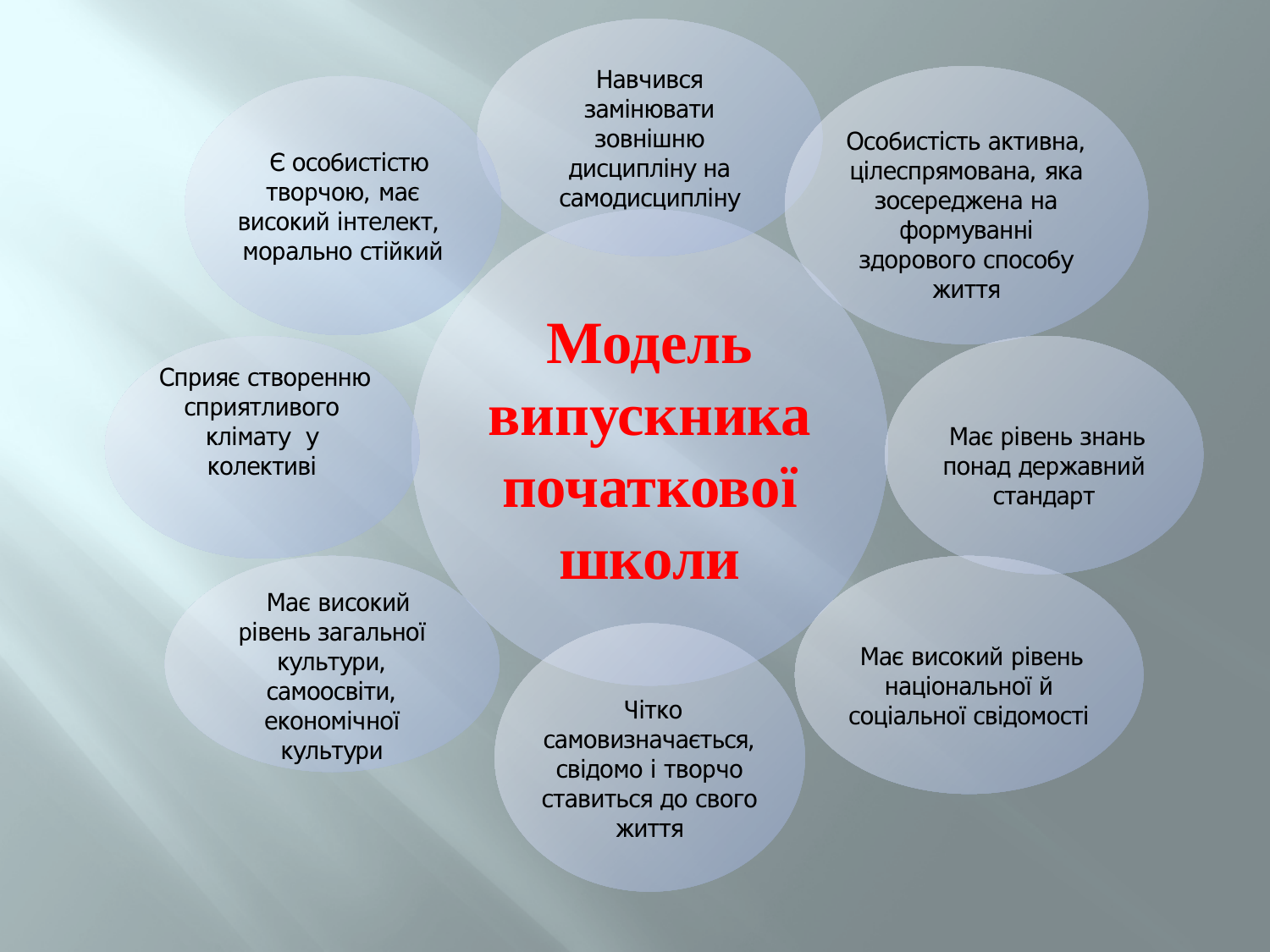

Модель випускника
початкової школи

Навчився замінювати зовнішню дисципліну на самодисципліну

Особистість активна, цілеспрямована, яка зосереджена на формуванні здорового способу життя

 Має рівень знань понад державний стандарт

 Має високий рівень національної й соціальної свідомості

 Чітко самовизначається, свідомо і творчо ставиться до свого життя

  Має високий рівень загальної культури, самоосвіти, економічної культури
 Сприяє створенню сприятливого клімату  у колективі

  Є особистістю творчою, має високий інтелект,  морально стійкий